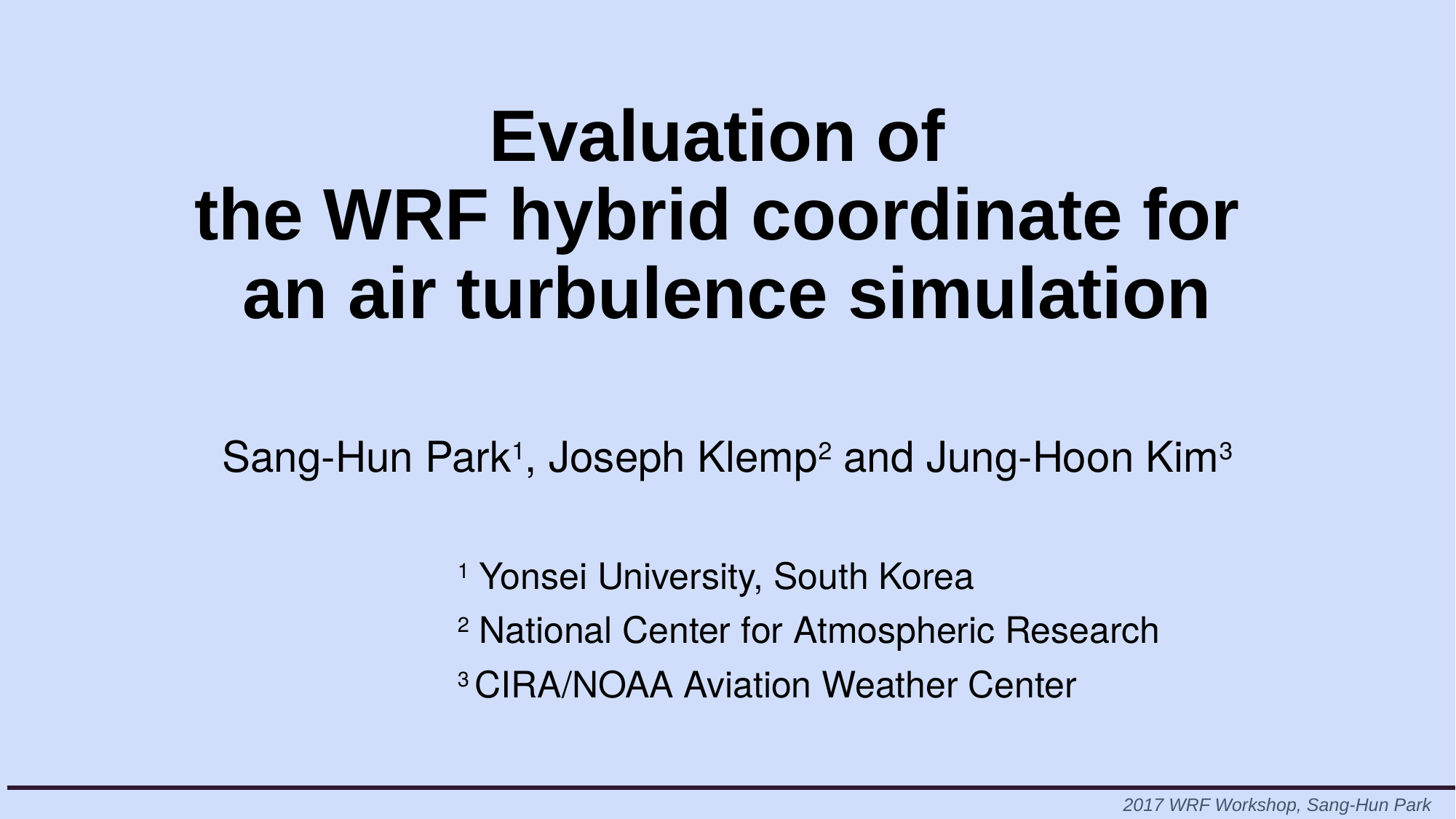

# Evaluation of the WRF hybrid coordinate for an air turbulence simulation
Sang-Hun Park1, Joseph Klemp2 and Jung-Hoon Kim3

                          1 Yonsei University, South Korea
                          2 National Center for Atmospheric Research
                          3 CIRA/NOAA Aviation Weather Center